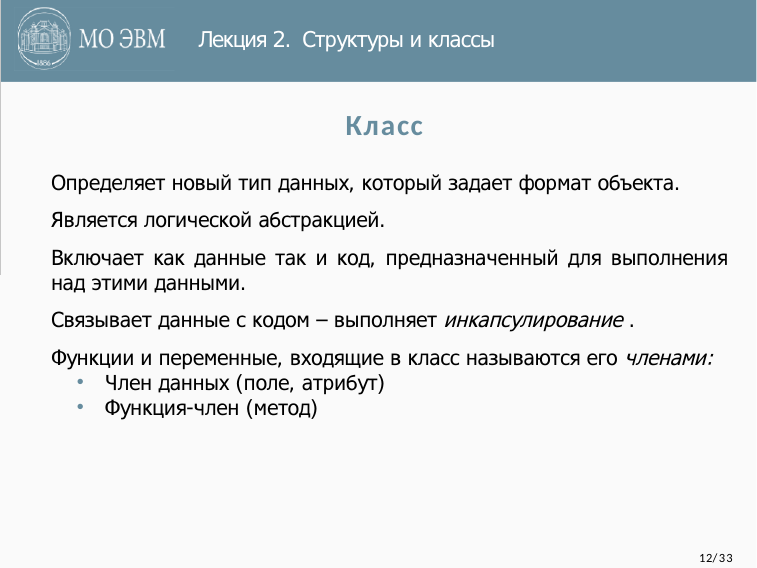

Лекция 2.  Структуры и классы
# Класс
Определяет новый тип данных, который задает формат объекта.
Является логической абстракцией.
Включает как данные так и код, предназначенный для выполнения над этими данными.
Связывает данные с кодом – выполняет инкапсулирование .
Функции и переменные, входящие в класс называются его членами:
Член данных (поле, атрибут)
Функция-член (метод)

12/33